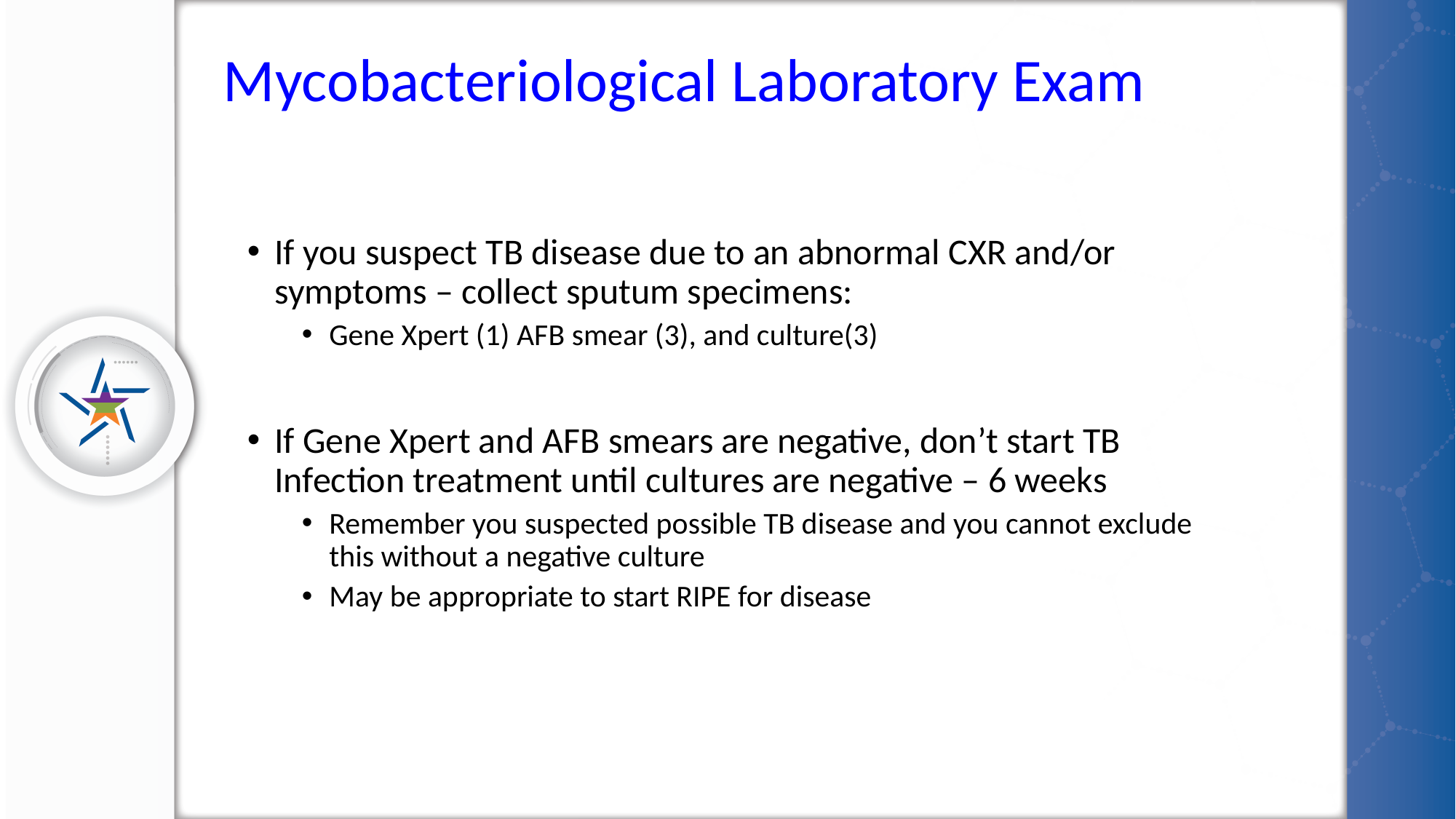

# Mycobacteriological Laboratory Exam
If you suspect TB disease due to an abnormal CXR and/or symptoms – collect sputum specimens:
Gene Xpert (1) AFB smear (3), and culture(3)

If Gene Xpert and AFB smears are negative, don’t start TB Infection treatment until cultures are negative – 6 weeks
Remember you suspected possible TB disease and you cannot exclude this without a negative culture
May be appropriate to start RIPE for disease